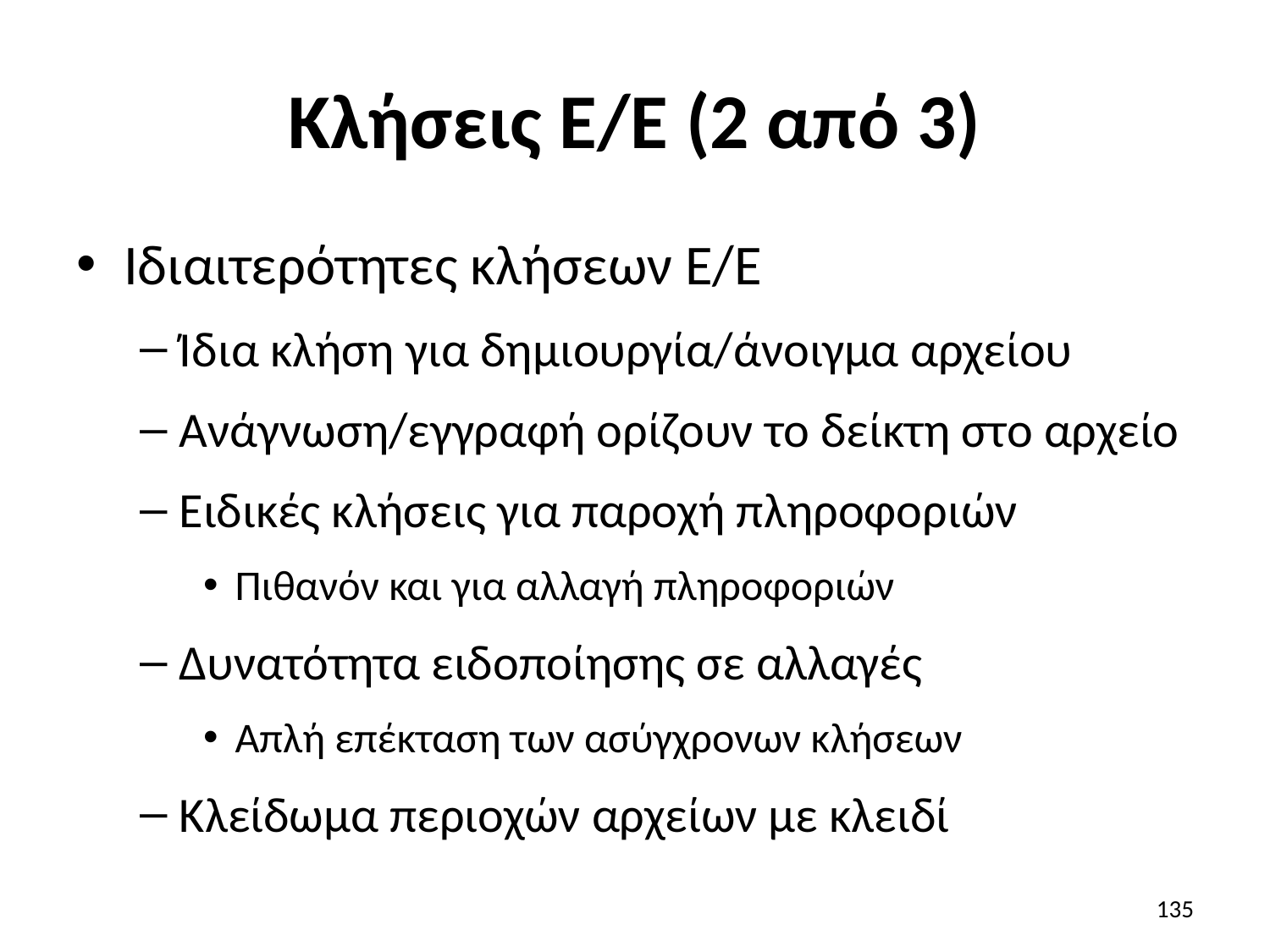

# Κλήσεις Ε/Ε (2 από 3)
Ιδιαιτερότητες κλήσεων Ε/Ε
Ίδια κλήση για δημιουργία/άνοιγμα αρχείου
Ανάγνωση/εγγραφή ορίζουν το δείκτη στο αρχείο
Ειδικές κλήσεις για παροχή πληροφοριών
Πιθανόν και για αλλαγή πληροφοριών
Δυνατότητα ειδοποίησης σε αλλαγές
Απλή επέκταση των ασύγχρονων κλήσεων
Κλείδωμα περιοχών αρχείων με κλειδί
135